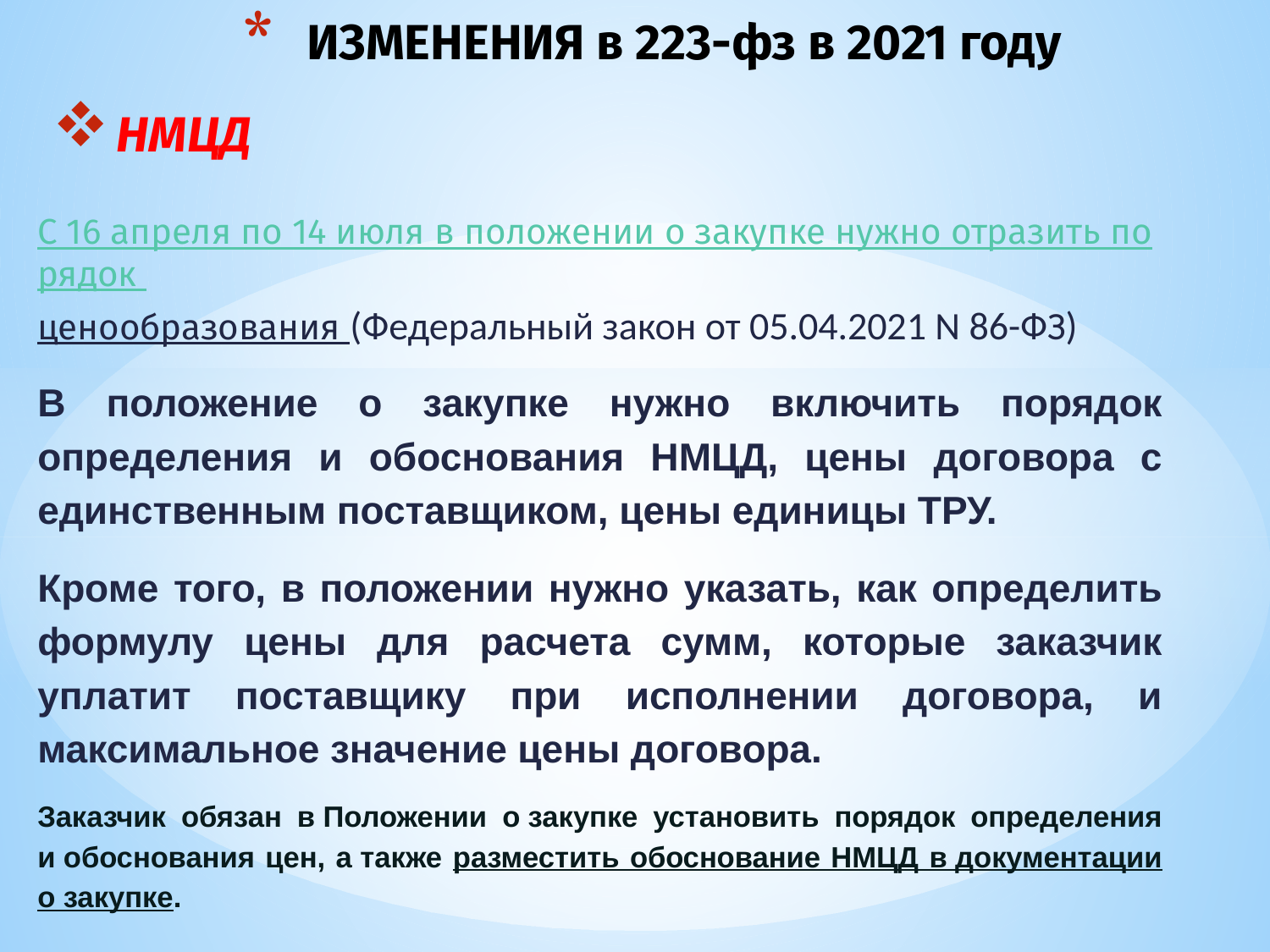

# ИЗМЕНЕНИЯ в 223-фз в 2021 году
НМЦД
С 16 апреля по 14 июля в положении о закупке нужно отразить порядок ценообразования (Федеральный закон от 05.04.2021 N 86-ФЗ)
В положение о закупке нужно включить порядок определения и обоснования НМЦД, цены договора с единственным поставщиком, цены единицы ТРУ.
Кроме того, в положении нужно указать, как определить формулу цены для расчета сумм, которые заказчик уплатит поставщику при исполнении договора, и максимальное значение цены договора.
Заказчик обязан в Положении о закупке установить порядок определения и обоснования цен, а также разместить обоснование НМЦД в документации о закупке.